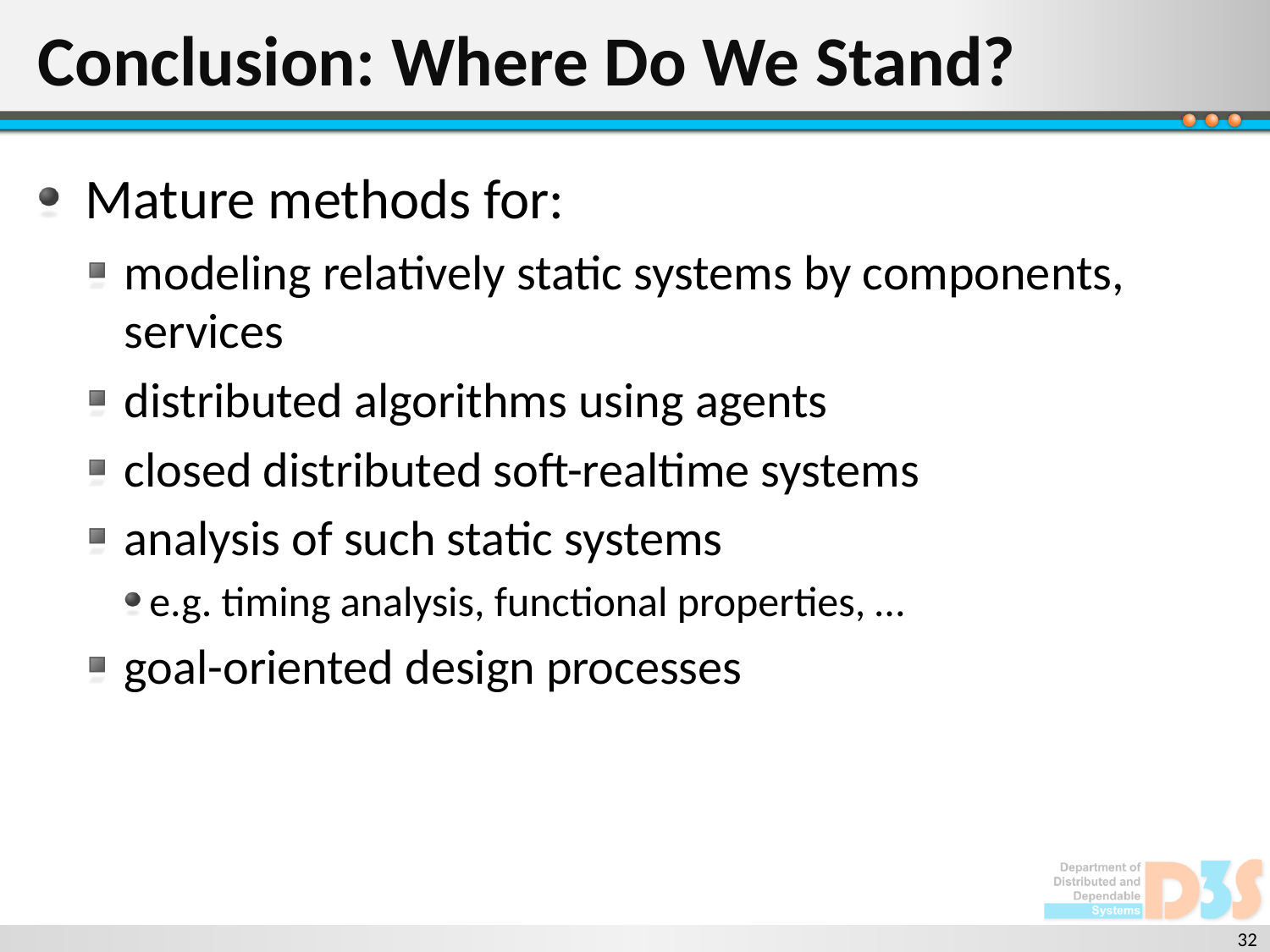

# Conclusion: Where Do We Stand?
Mature methods for:
modeling relatively static systems by components, services
distributed algorithms using agents
closed distributed soft-realtime systems
analysis of such static systems
e.g. timing analysis, functional properties, …
goal-oriented design processes
32